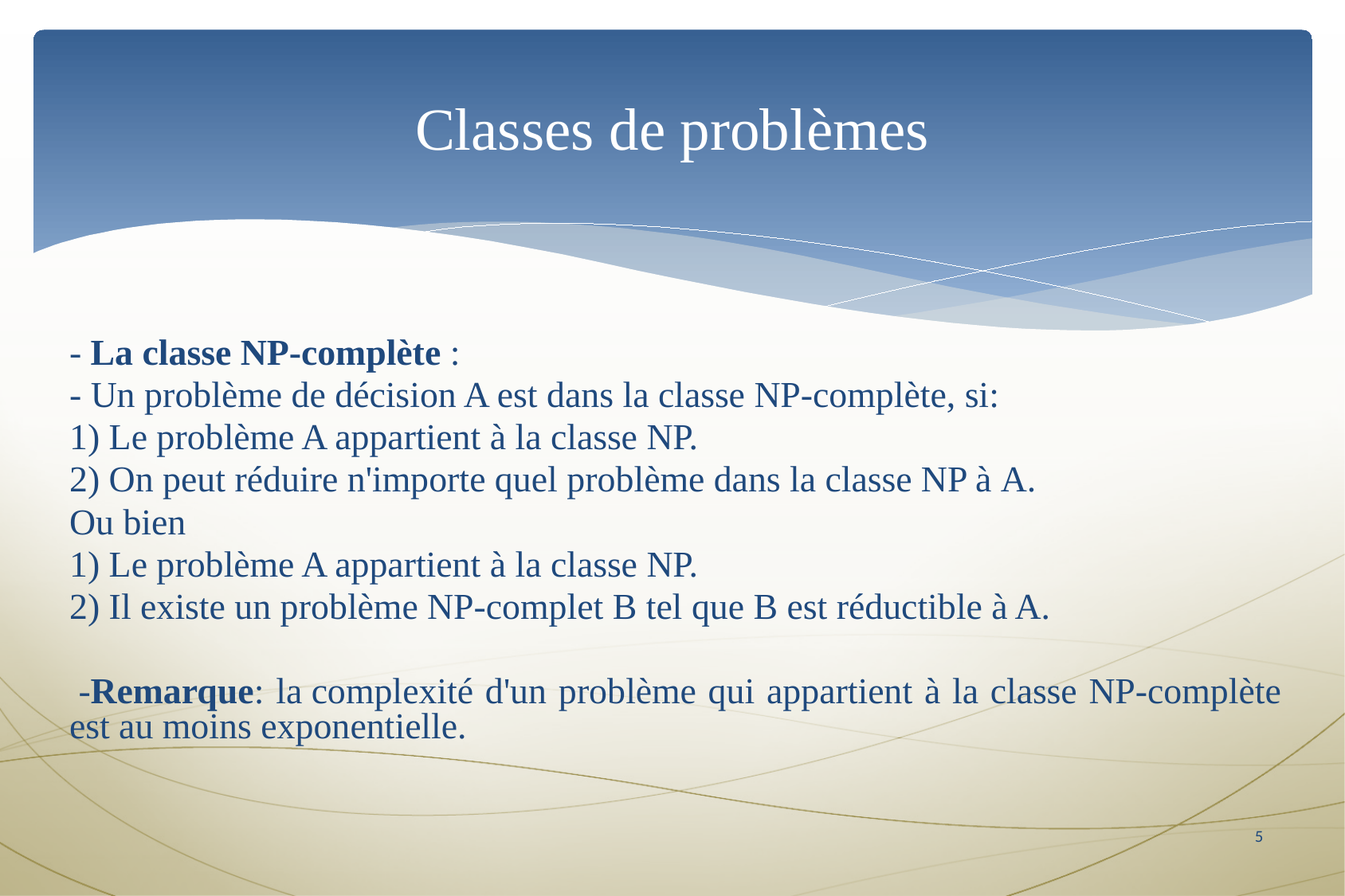

# Classes de problèmes
- La classe NP-complète :
- Un problème de décision A est dans la classe NP-complète, si:
1) Le problème A appartient à la classe NP.
2) On peut réduire n'importe quel problème dans la classe NP à A.
Ou bien
1) Le problème A appartient à la classe NP.
2) Il existe un problème NP-complet B tel que B est réductible à A.

 -Remarque: la complexité d'un problème qui appartient à la classe NP-complète est au moins exponentielle.

5